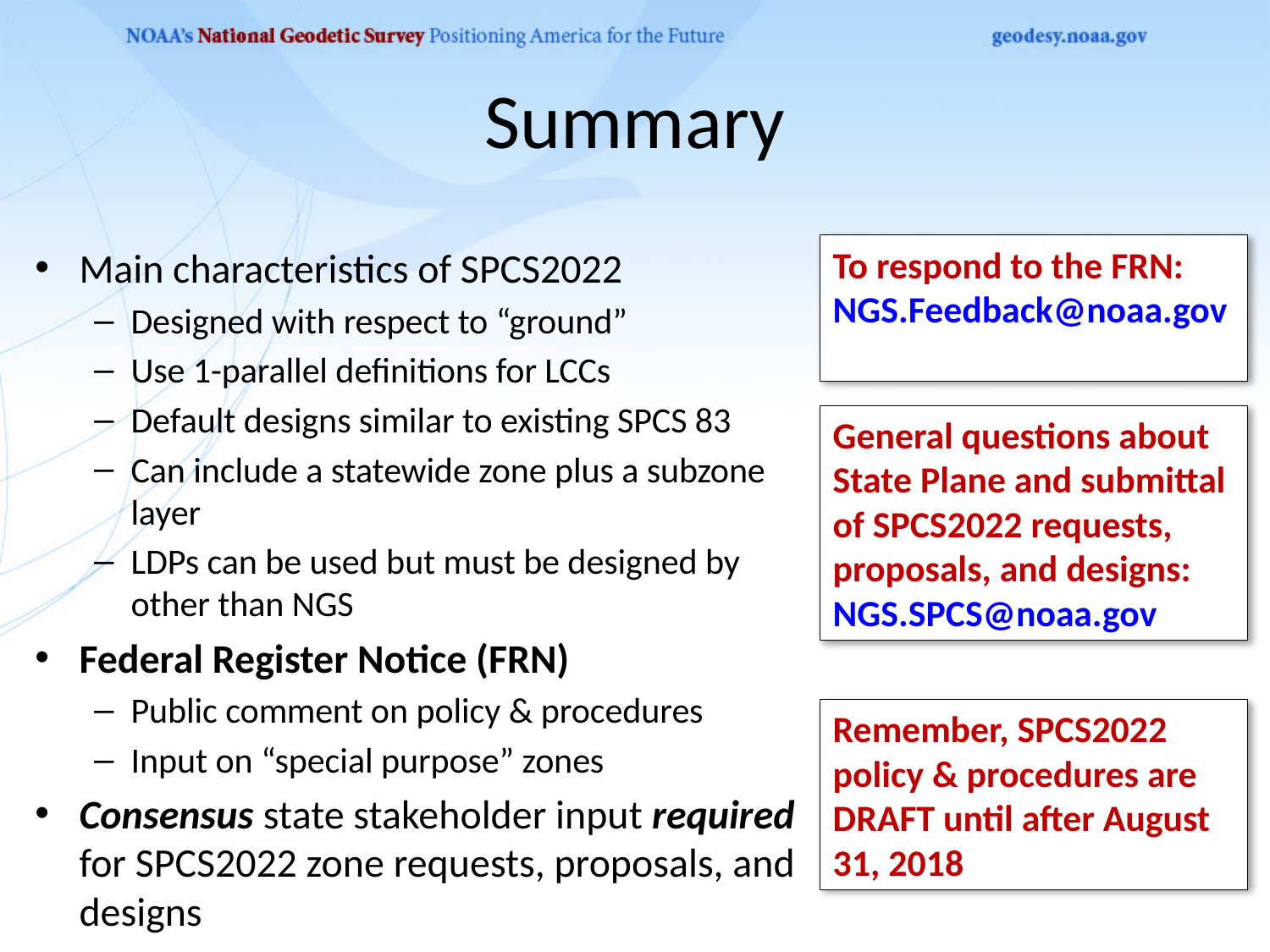

# Summary
To respond to the FRN: NGS.Feedback@noaa.gov
Main characteristics of SPCS2022
Designed with respect to “ground”
Use 1-parallel definitions for LCCs
Default designs similar to existing SPCS 83
Can include a statewide zone plus a subzone layer
LDPs can be used but must be designed by other than NGS
Federal Register Notice (FRN)
Public comment on policy & procedures
Input on “special purpose” zones
Consensus state stakeholder input required for SPCS2022 zone requests, proposals, and designs
General questions about State Plane and submittal of SPCS2022 requests, proposals, and designs: NGS.SPCS@noaa.gov
Remember, SPCS2022 policy & procedures are DRAFT until after August 31, 2018